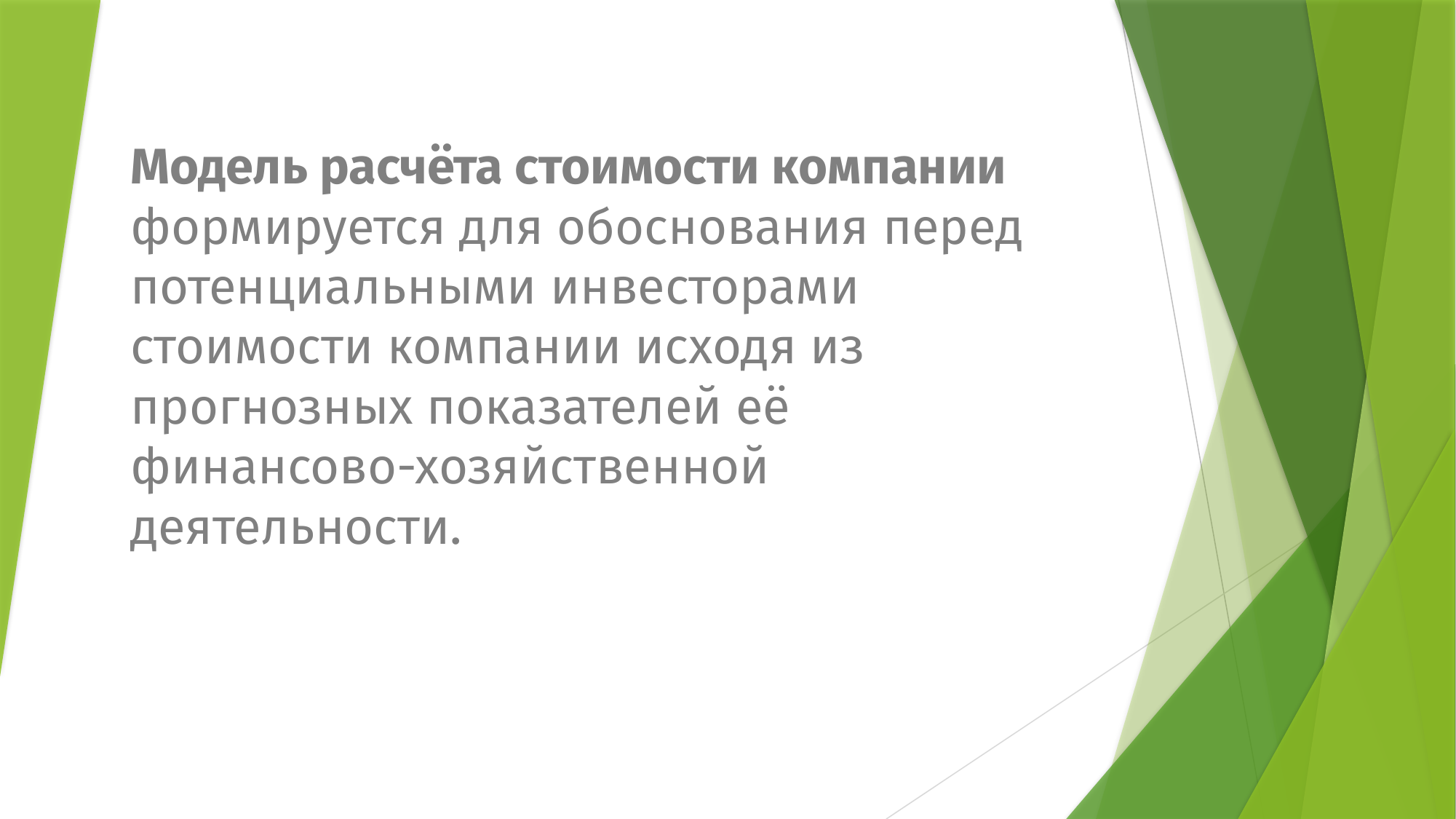

Модель расчёта стоимости компании формируется для обоснования перед потенциальными инвесторами стоимости компании исходя из прогнозных показателей её финансово-хозяйственной деятельности.